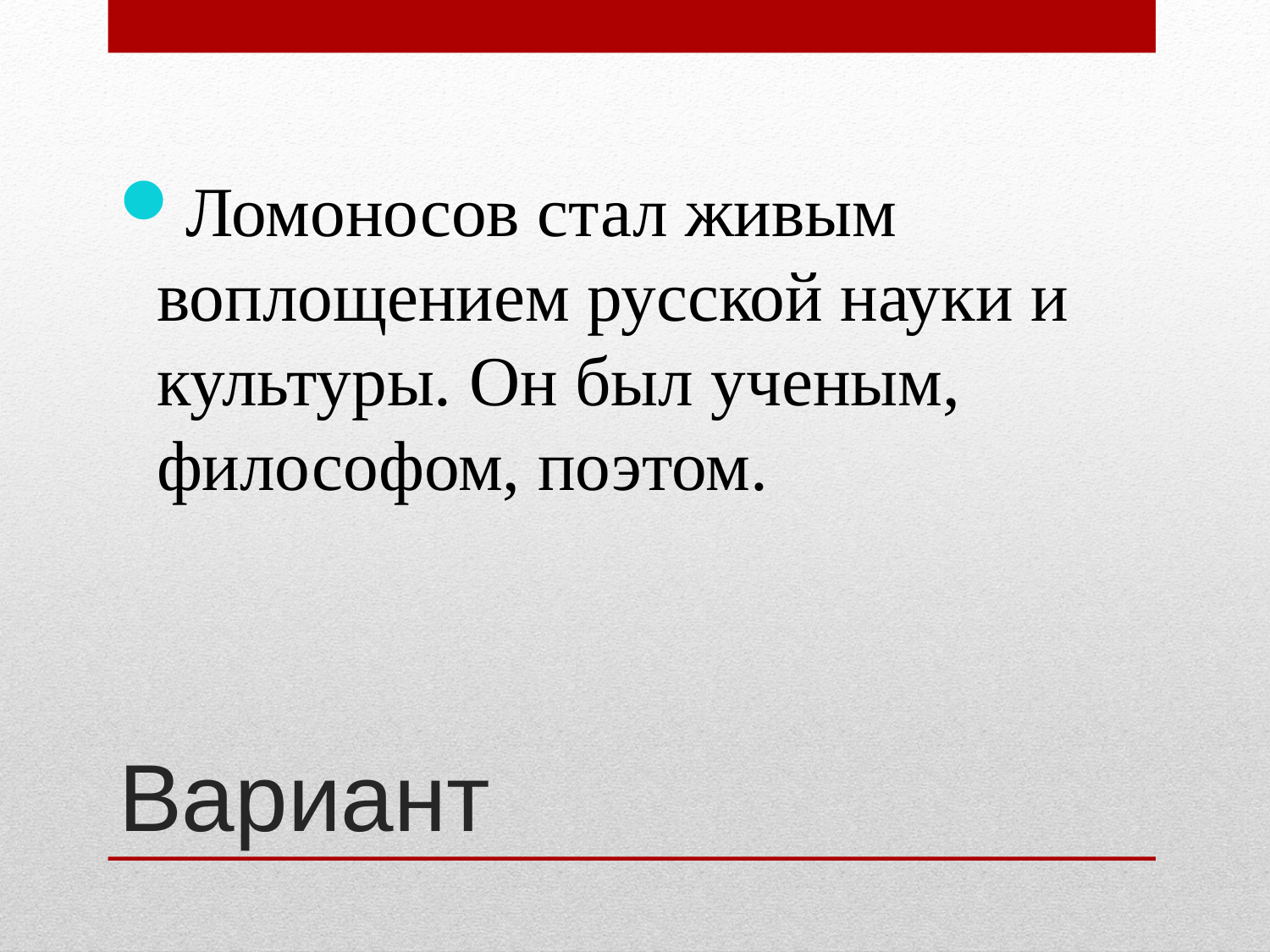

Ломоносов стал живым воплощением русской науки и культуры. Он был ученым, философом, поэтом.

# Вариант